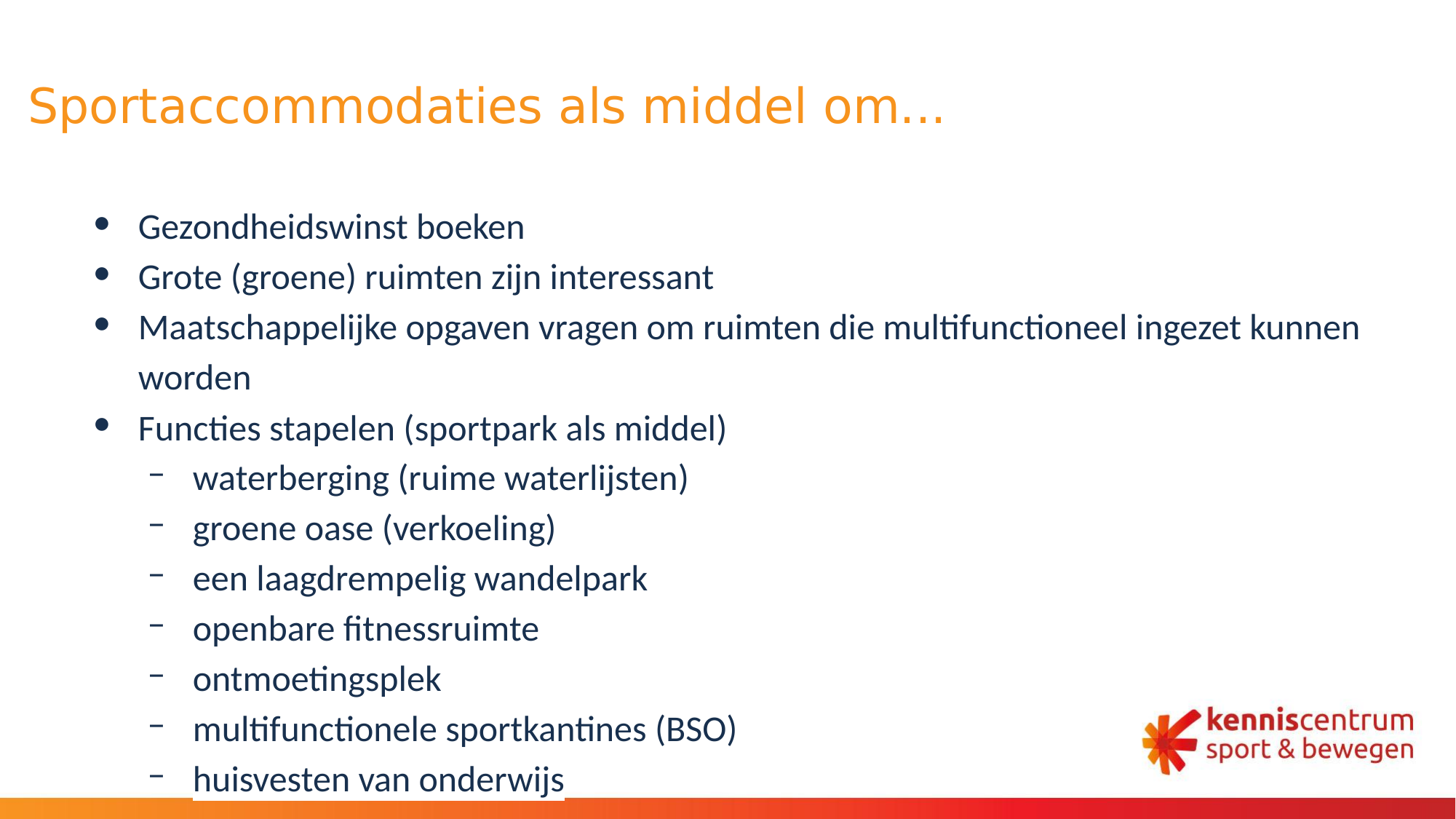

# Sportaccommodaties als middel om...
Gezondheidswinst boeken
Grote (groene) ruimten zijn interessant
Maatschappelijke opgaven vragen om ruimten die multifunctioneel ingezet kunnen worden
Functies stapelen (sportpark als middel)
waterberging (ruime waterlijsten)
groene oase (verkoeling)
een laagdrempelig wandelpark
openbare fitnessruimte
ontmoetingsplek
multifunctionele sportkantines (BSO)
huisvesten van onderwijs